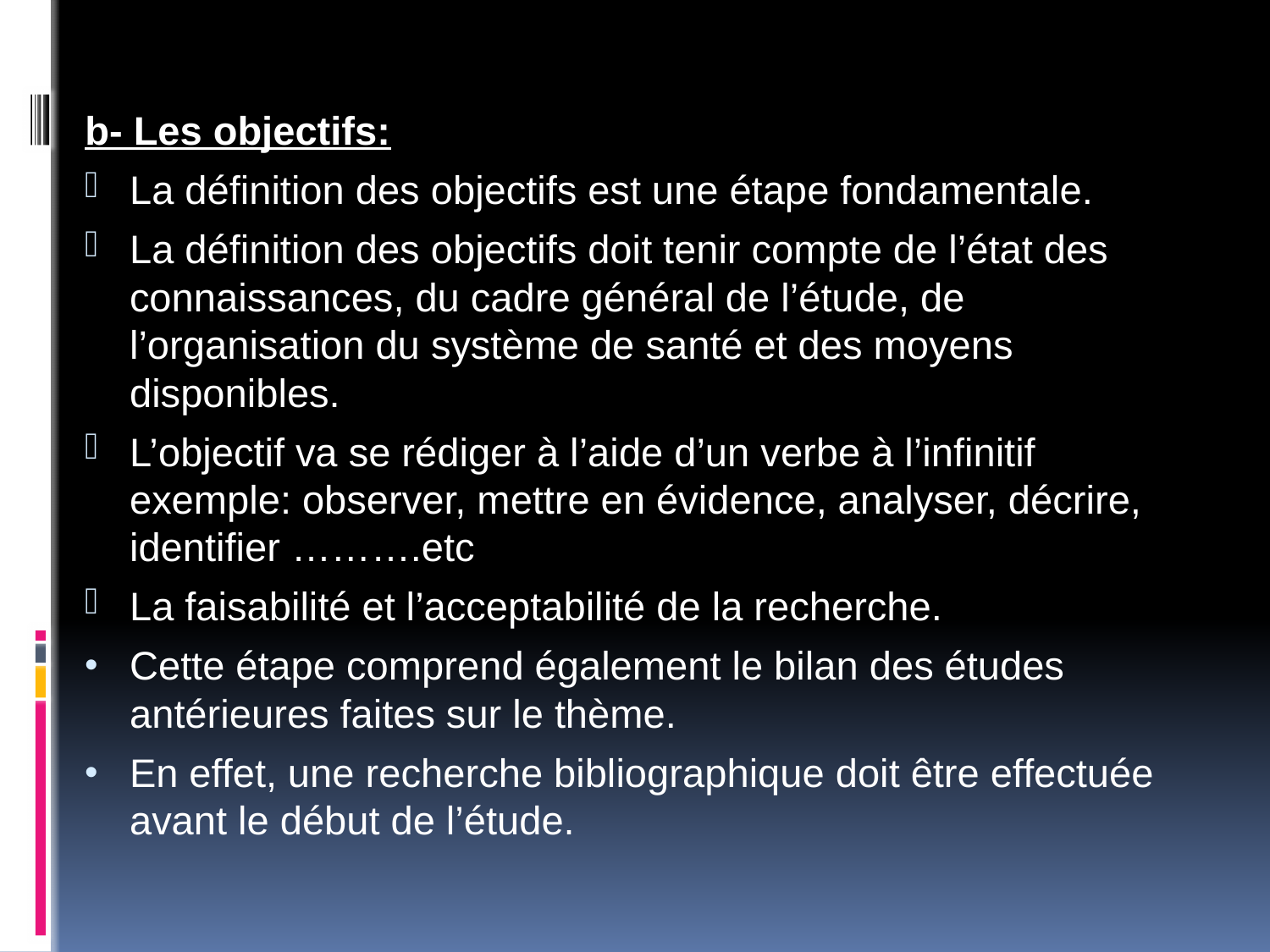

b- Les objectifs:
La définition des objectifs est une étape fondamentale.
La définition des objectifs doit tenir compte de l’état des connaissances, du cadre général de l’étude, de l’organisation du système de santé et des moyens disponibles.
L’objectif va se rédiger à l’aide d’un verbe à l’infinitif exemple: observer, mettre en évidence, analyser, décrire, identifier ……….etc
La faisabilité et l’acceptabilité de la recherche.
Cette étape comprend également le bilan des études antérieures faites sur le thème.
En effet, une recherche bibliographique doit être effectuée avant le début de l’étude.